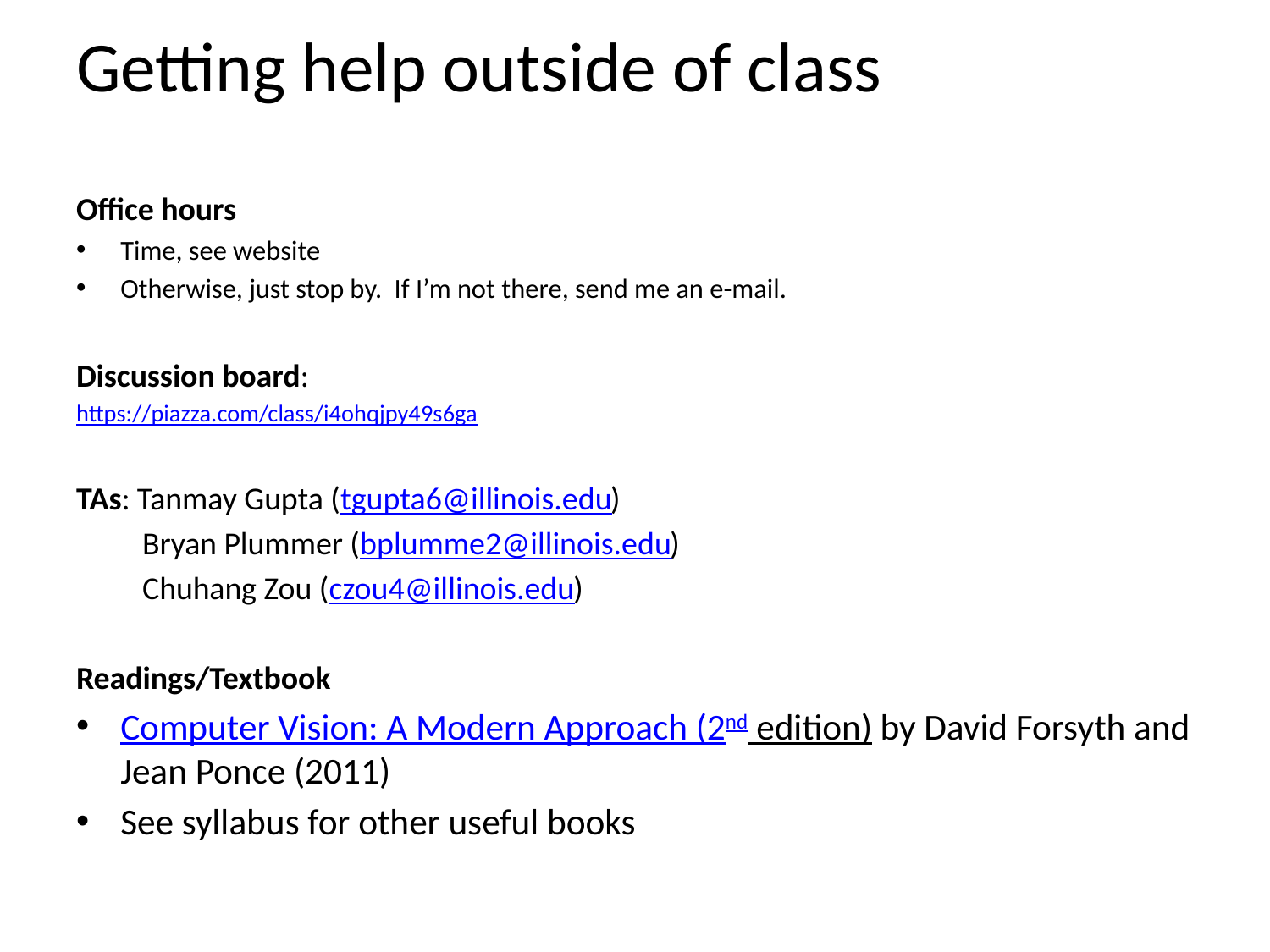

# Getting help outside of class

Office hours
Time, see website
Otherwise, just stop by.  If I’m not there, send me an e-mail.

Discussion board:
https://piazza.com/class/i4ohqjpy49s6ga

TAs: Tanmay Gupta (tgupta6@illinois.edu)
 Bryan Plummer (bplumme2@illinois.edu)
 Chuhang Zou (czou4@illinois.edu)

Readings/Textbook
Computer Vision: A Modern Approach (2nd edition) by David Forsyth and Jean Ponce (2011)
See syllabus for other useful books